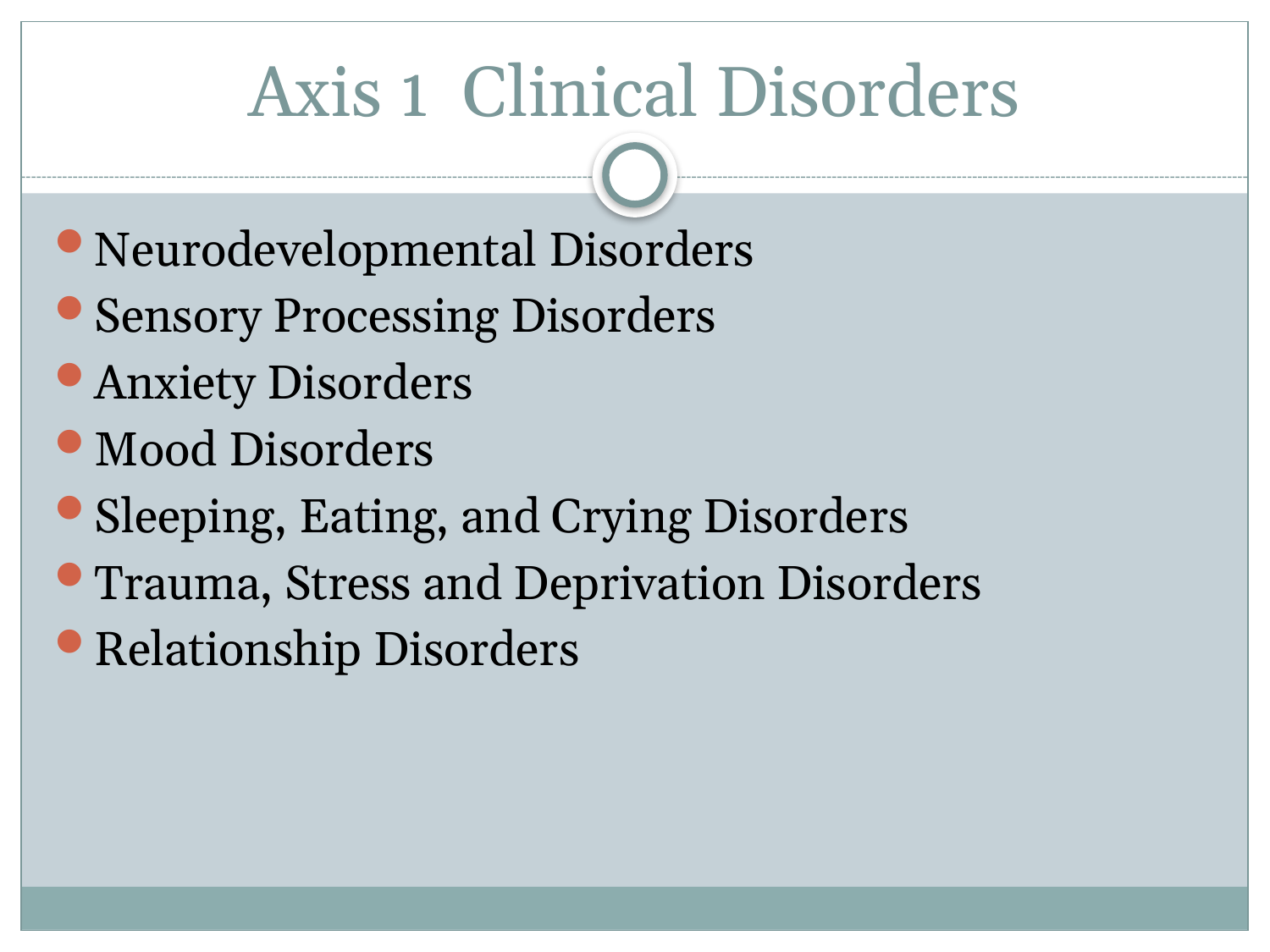

# Axis 1  Clinical Disorders
Neurodevelopmental Disorders
Sensory Processing Disorders
Anxiety Disorders
Mood Disorders
Sleeping, Eating, and Crying Disorders
Trauma, Stress and Deprivation Disorders
Relationship Disorders